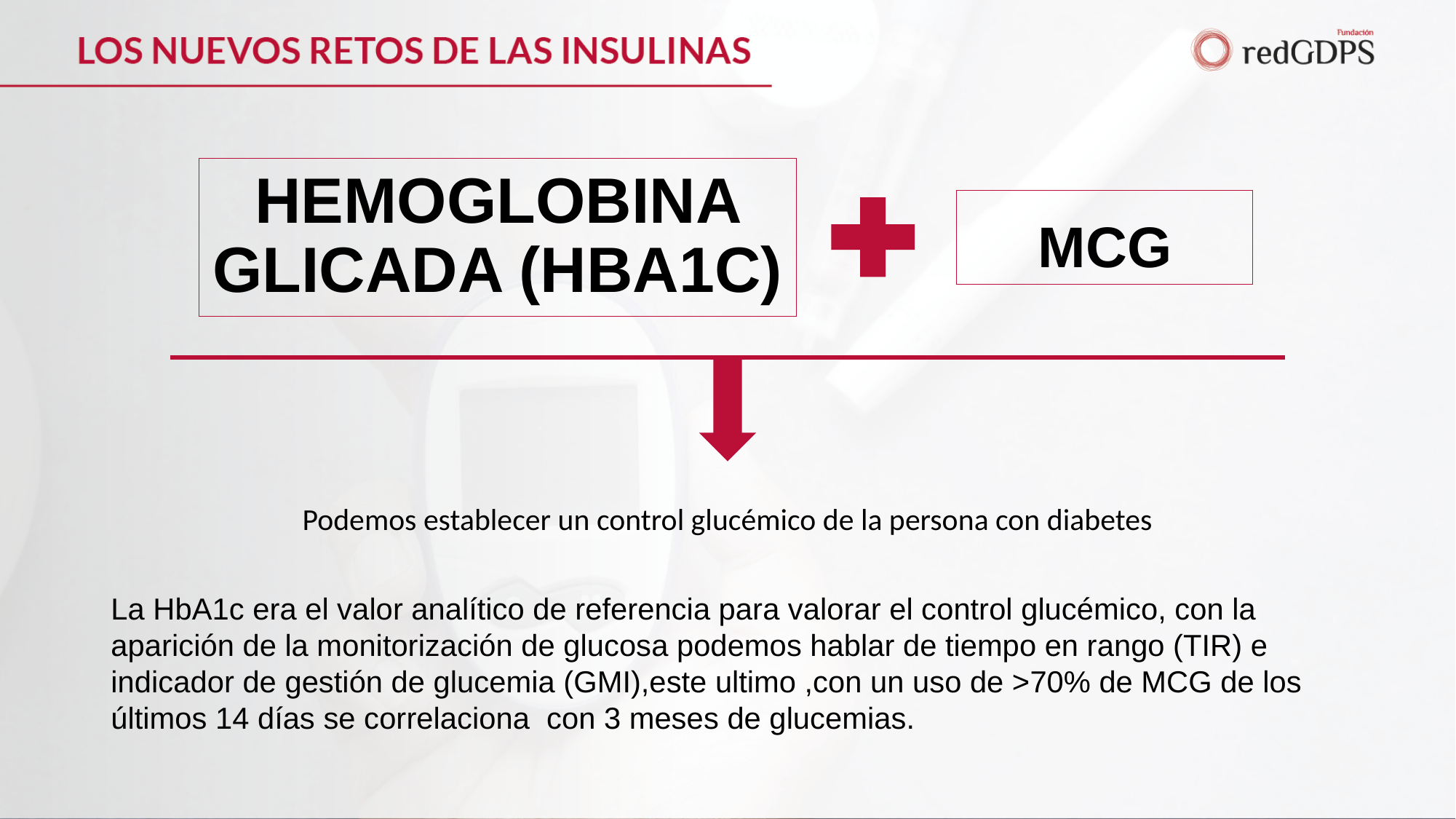

# HEMOGLOBINA GLICADA (HBA1C)

MCG

Podemos establecer un control glucémico de la persona con diabetes
La HbA1c era el valor analítico de referencia para valorar el control glucémico, con la aparición de la monitorización de glucosa podemos hablar de tiempo en rango (TIR) e indicador de gestión de glucemia (GMI),este ultimo ,con un uso de >70% de MCG de los últimos 14 días se correlaciona  con 3 meses de glucemias.